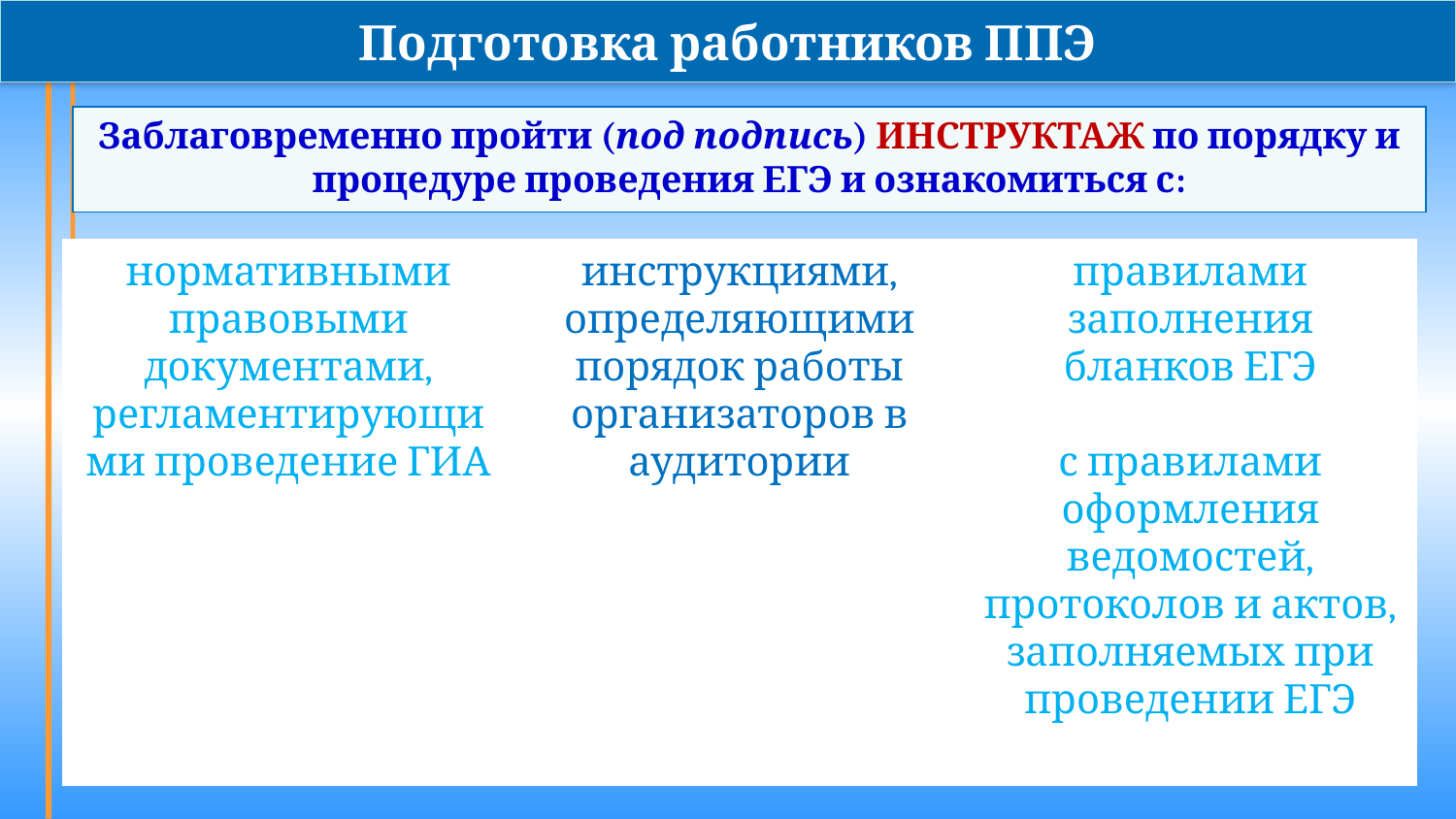

Подготовка работников ППЭ

Заблаговременно пройти (под подпись) ИНСТРУКТАЖ по порядку и процедуре проведения ЕГЭ и ознакомиться с:
| нормативными правовыми документами, регламентирующими проведение ГИА | инструкциями, определяющими порядок работы организаторов в аудитории | правилами заполнения бланков ЕГЭ с правилами оформления ведомостей, протоколов и актов, заполняемых при проведении ЕГЭ |
| --- | --- | --- |